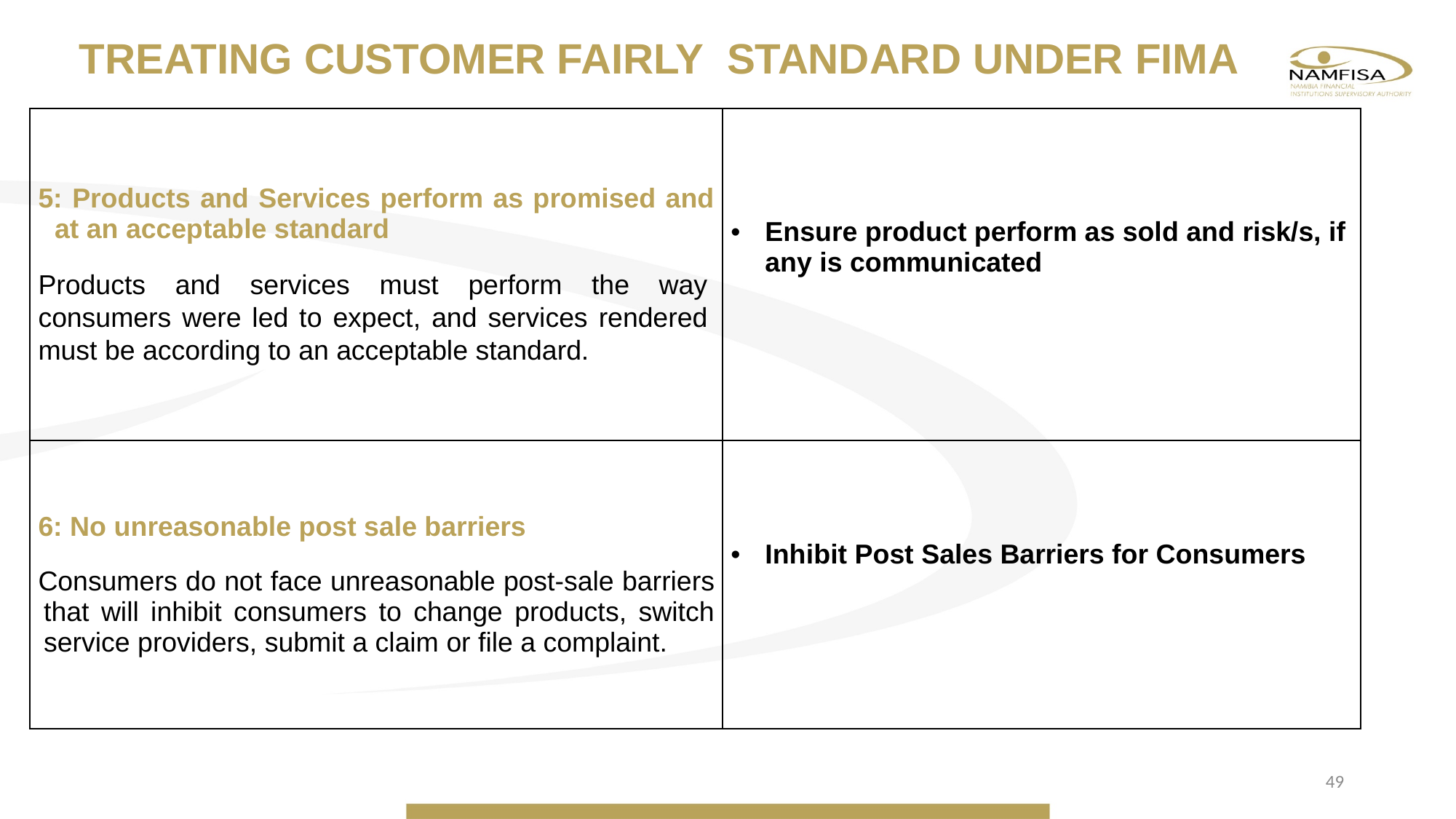

TREATING CUSTOMER FAIRLY  STANDARD UNDER FIMA
| 5: Products and Services perform as promised and at an acceptable standard   Products and services must perform the way consumers were led to expect, and services rendered must be according to an acceptable standard. | Ensure product perform as sold and risk/s, if any is communicated |
| --- | --- |
| 6: No unreasonable post sale barriers   Consumers do not face unreasonable post-sale barriers that will inhibit consumers to change products, switch service providers, submit a claim or file a complaint. | Inhibit Post Sales Barriers for Consumers |
49